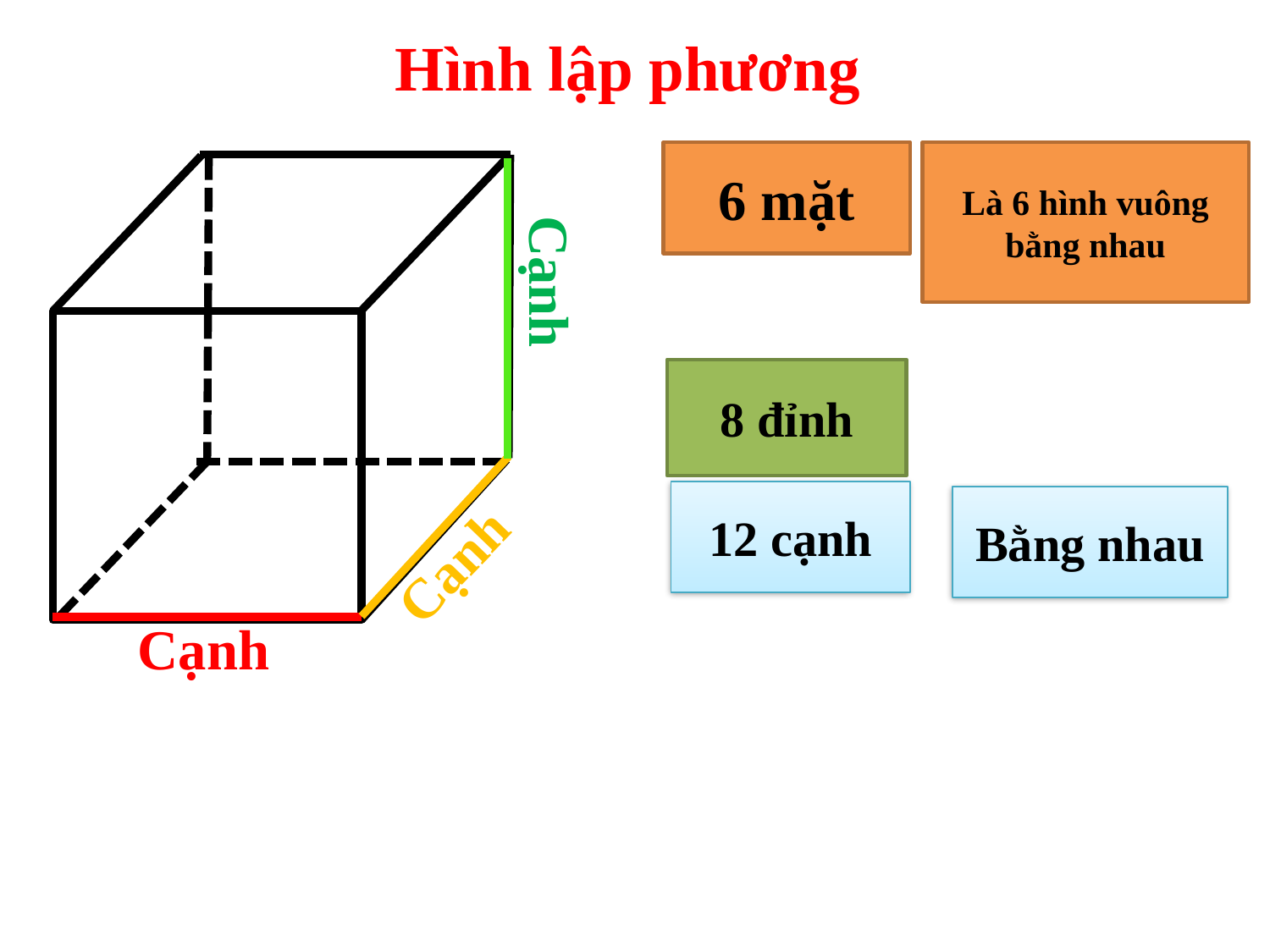

Hình lập phương
6 mặt
Là 6 hình vuông bằng nhau

Cạnh
8 đỉnh
12 cạnh
Bằng nhau
Cạnh
Cạnh